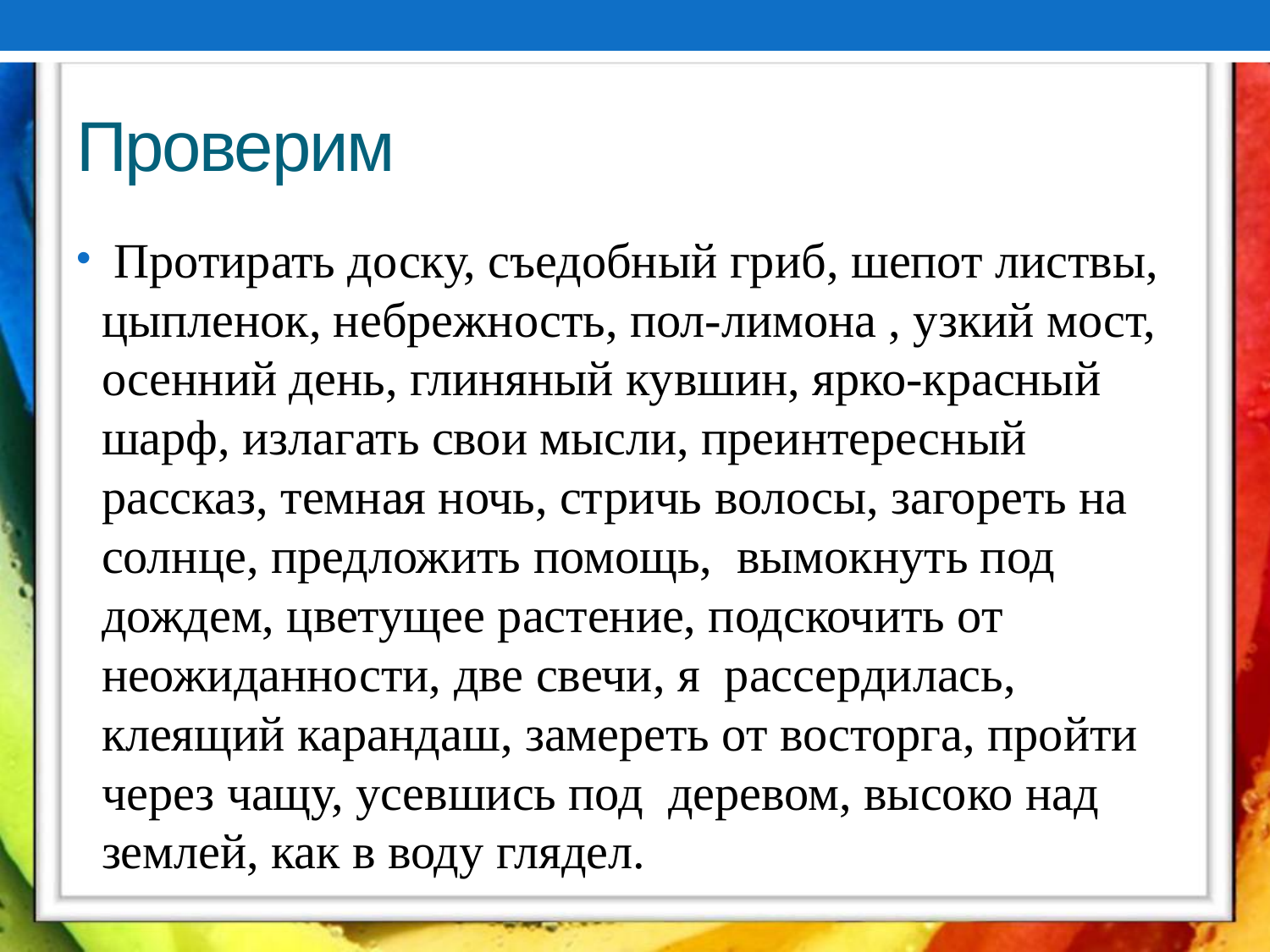

# Проверим
 Протирать доску, съедобный гриб, шепот листвы, цыпленок, небрежность, пол-лимона , узкий мост, осенний день, глиняный кувшин, ярко-красный шарф, излагать свои мысли, преинтересный рассказ, темная ночь, стричь волосы, загореть на солнце, предложить помощь,  вымокнуть под дождем, цветущее растение, подскочить от неожиданности, две свечи, я  рассердилась, клеящий карандаш, замереть от восторга, пройти через чащу, усевшись под  деревом, высоко над землей, как в воду глядел.